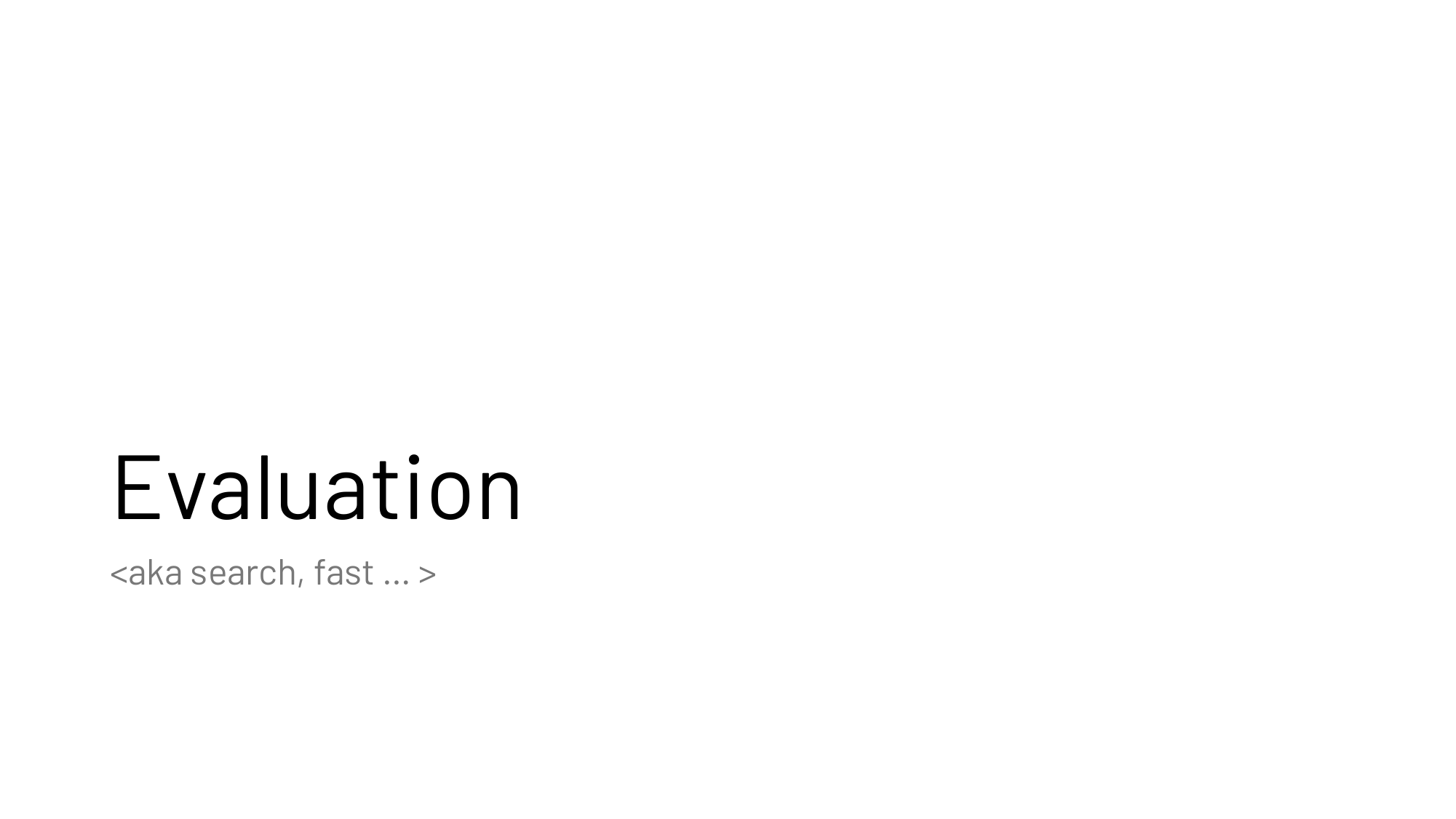

# Evaluation
<aka search, fast … >